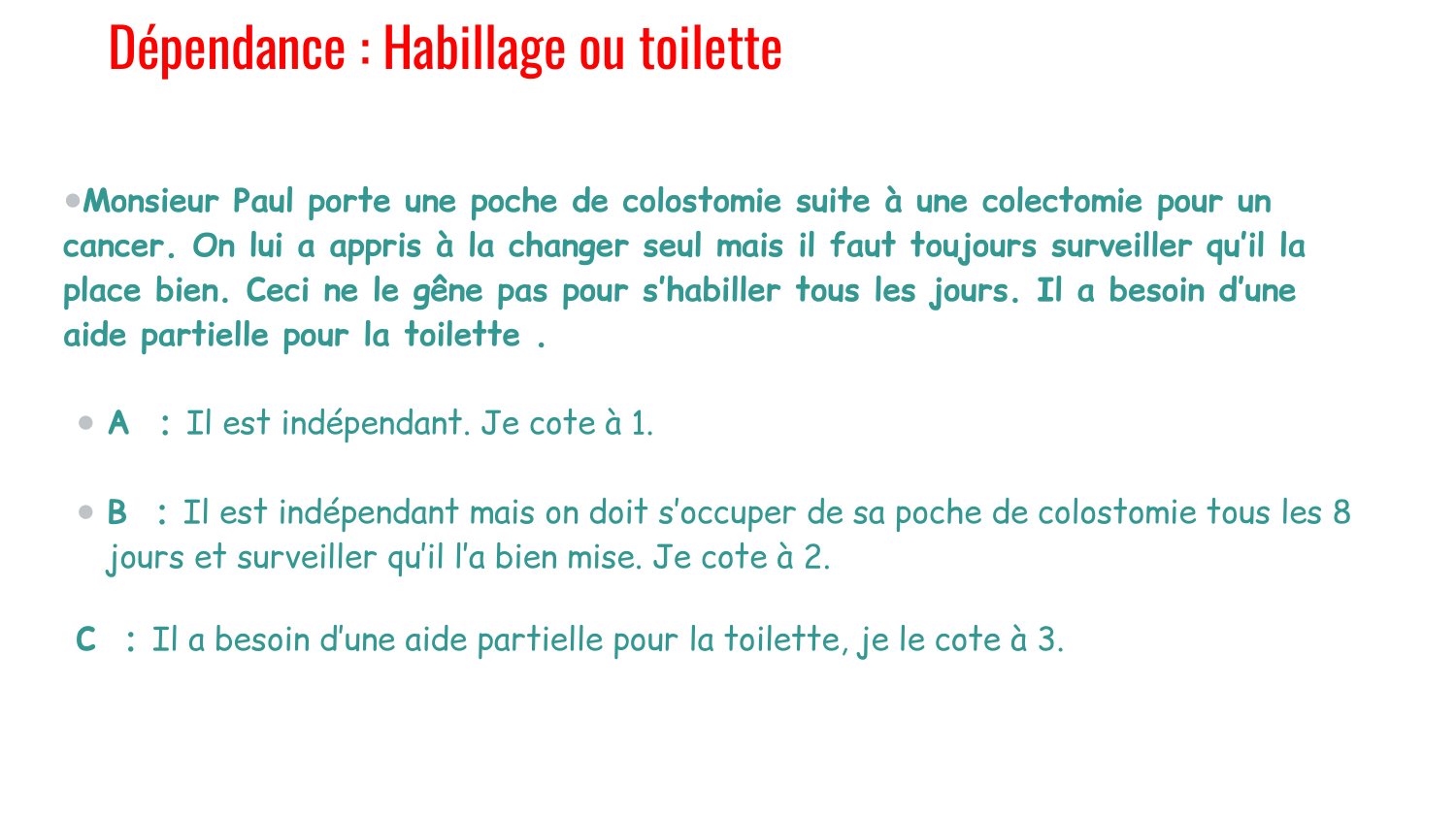

# Dépendance : Habillage ou toilette
Monsieur Paul porte une poche de colostomie suite à une colectomie pour un cancer. On lui a appris à la changer seul mais il faut toujours surveiller qu’il la place bien. Ceci ne le gêne pas pour s’habiller tous les jours. Il a besoin d’une aide partielle pour la toilette .

A  : Il est indépendant. Je cote à 1.

B  : Il est indépendant mais on doit s’occuper de sa poche de colostomie tous les 8 jours et surveiller qu’il l’a bien mise. Je cote à 2.

C  : Il a besoin d’une aide partielle pour la toilette, je le cote à 3.